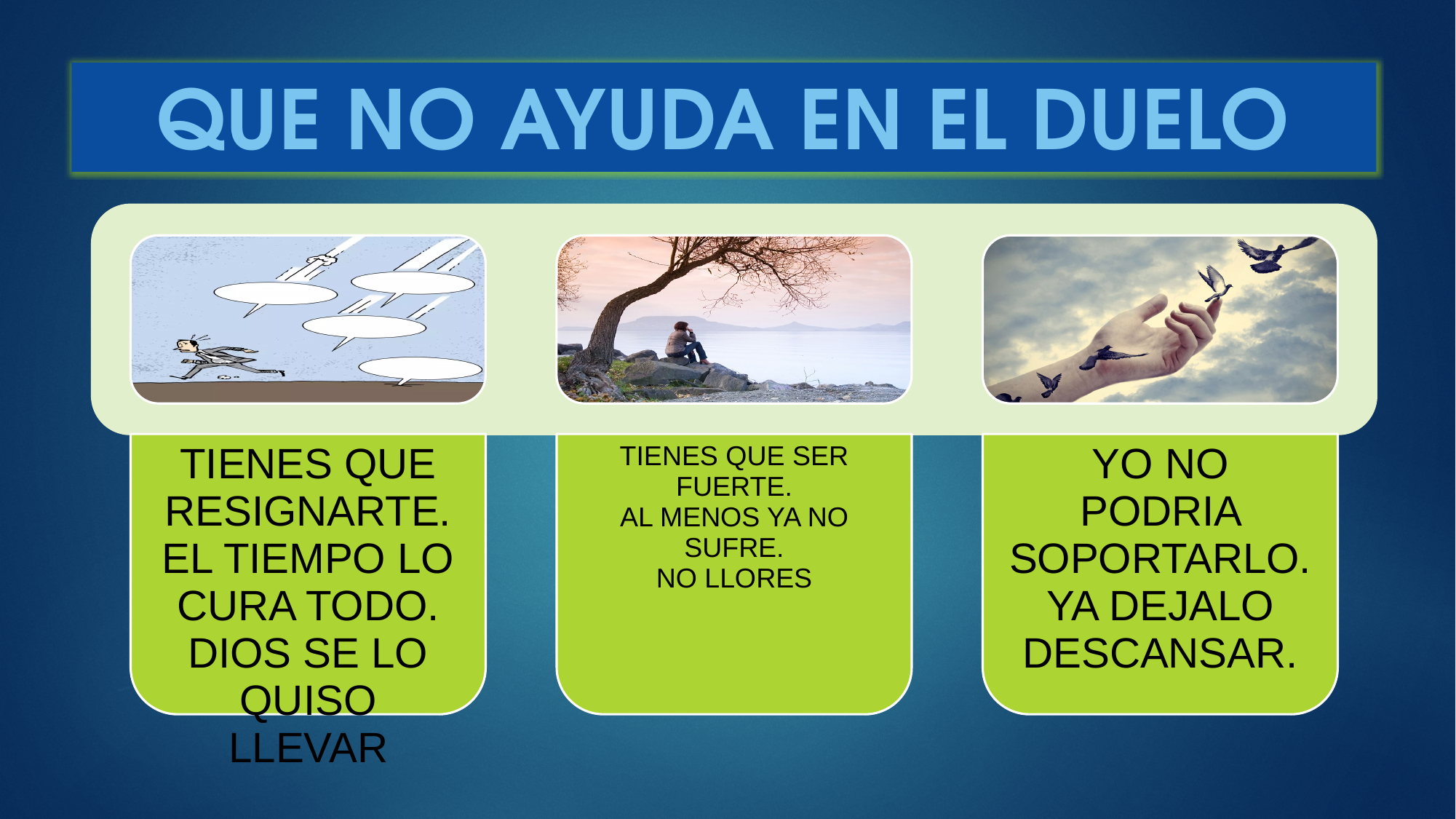

QUE NO AYUDA EN EL DUELO
TIENES QUE RESIGNARTE.
EL TIEMPO LO CURA TODO.
DIOS SE LO QUISO LLEVAR
TIENES QUE SER FUERTE.
AL MENOS YA NO SUFRE.
NO LLORES
YO NO PODRIA SOPORTARLO.
YA DEJALO DESCANSAR.